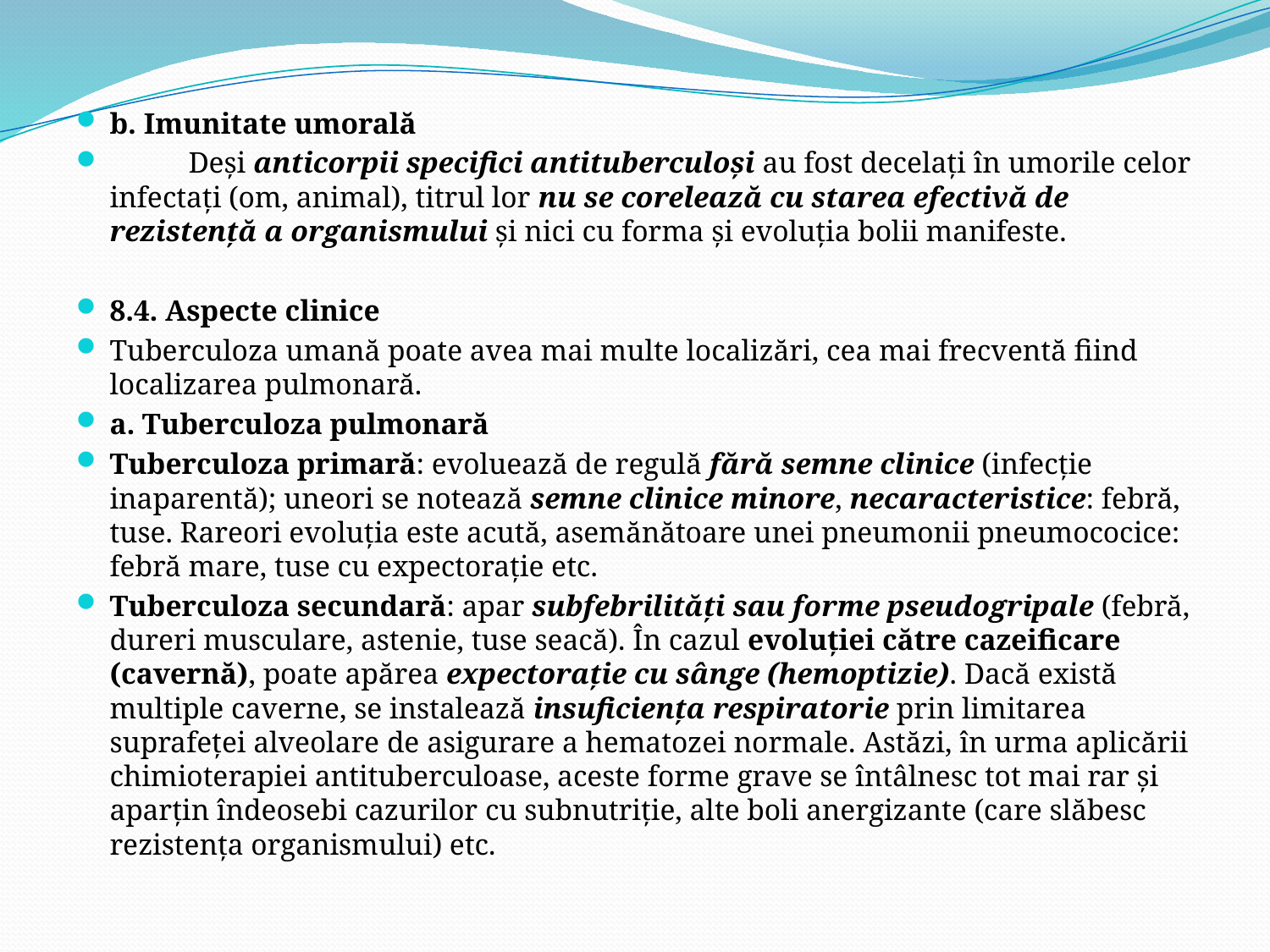

b. Imunitate umorală
	Deşi anticorpii specifici antituberculoşi au fost decelaţi în umorile celor infectaţi (om, animal), titrul lor nu se corelează cu starea efectivă de rezistenţă a organismului şi nici cu forma şi evoluţia bolii manifeste.

8.4. Aspecte clinice
	Tuberculoza umană poate avea mai multe localizări, cea mai frecventă fiind localizarea pulmonară.
a. Tuberculoza pulmonară
Tuberculoza primară: evoluează de regulă fără semne clinice (infecţie inaparentă); uneori se notează semne clinice minore, necaracteristice: febră, tuse. Rareori evoluţia este acută, asemănătoare unei pneumonii pneumococice: febră mare, tuse cu expectoraţie etc.
Tuberculoza secundară: apar subfebrilităţi sau forme pseudogripale (febră, dureri musculare, astenie, tuse seacă). În cazul evoluţiei către cazeificare (cavernă), poate apărea expectoraţie cu sânge (hemoptizie). Dacă există multiple caverne, se instalează insuficienţa respiratorie prin limitarea suprafeţei alveolare de asigurare a hematozei normale. Astăzi, în urma aplicării chimioterapiei antituberculoase, aceste forme grave se întâlnesc tot mai rar şi aparţin îndeosebi cazurilor cu subnutriţie, alte boli anergizante (care slăbesc rezistenţa organismului) etc.